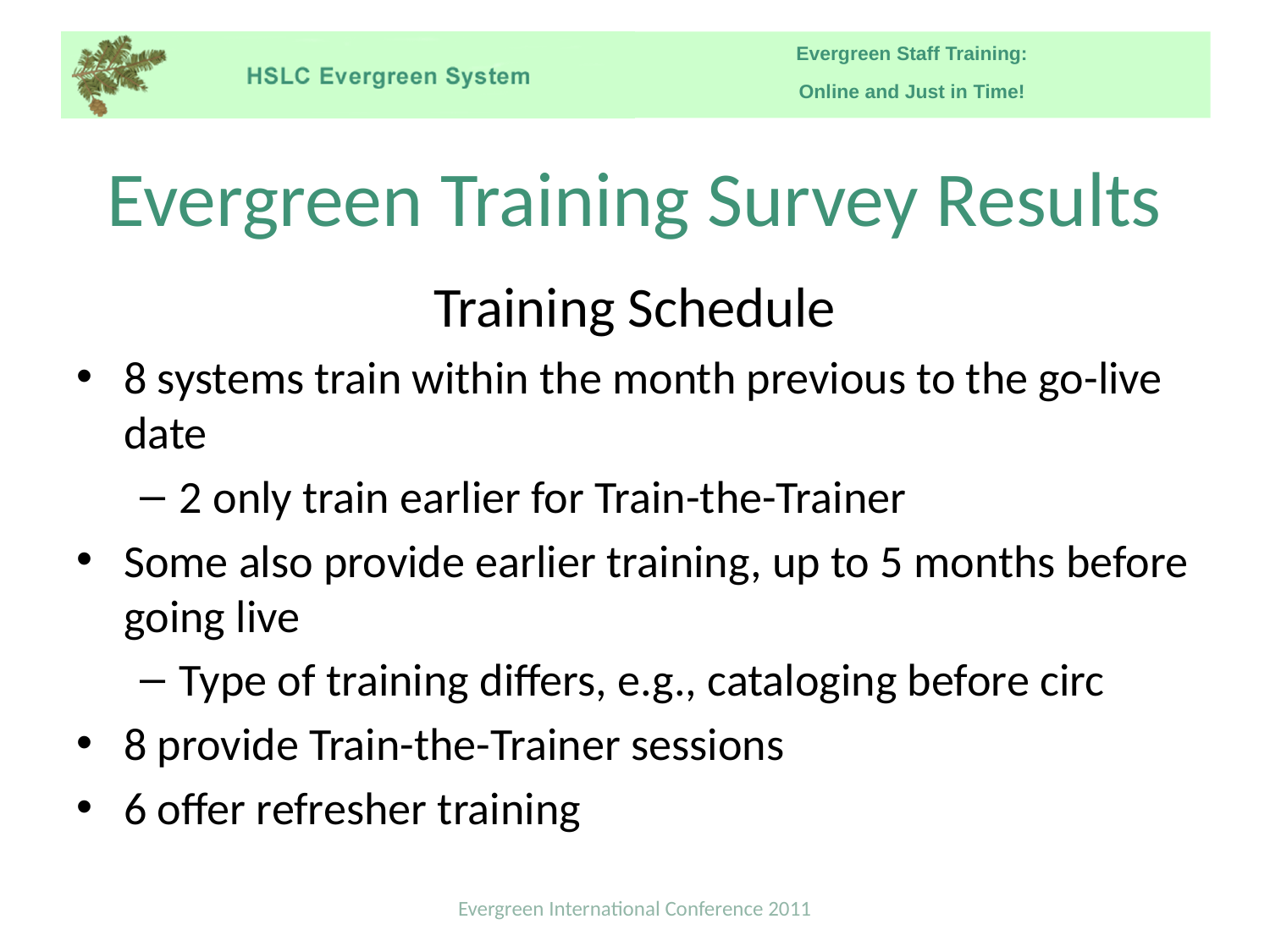

# Evergreen Training Survey Results
Training Schedule
8 systems train within the month previous to the go-live date
2 only train earlier for Train-the-Trainer
Some also provide earlier training, up to 5 months before going live
Type of training differs, e.g., cataloging before circ
8 provide Train-the-Trainer sessions
6 offer refresher training

Evergreen International Conference 2011